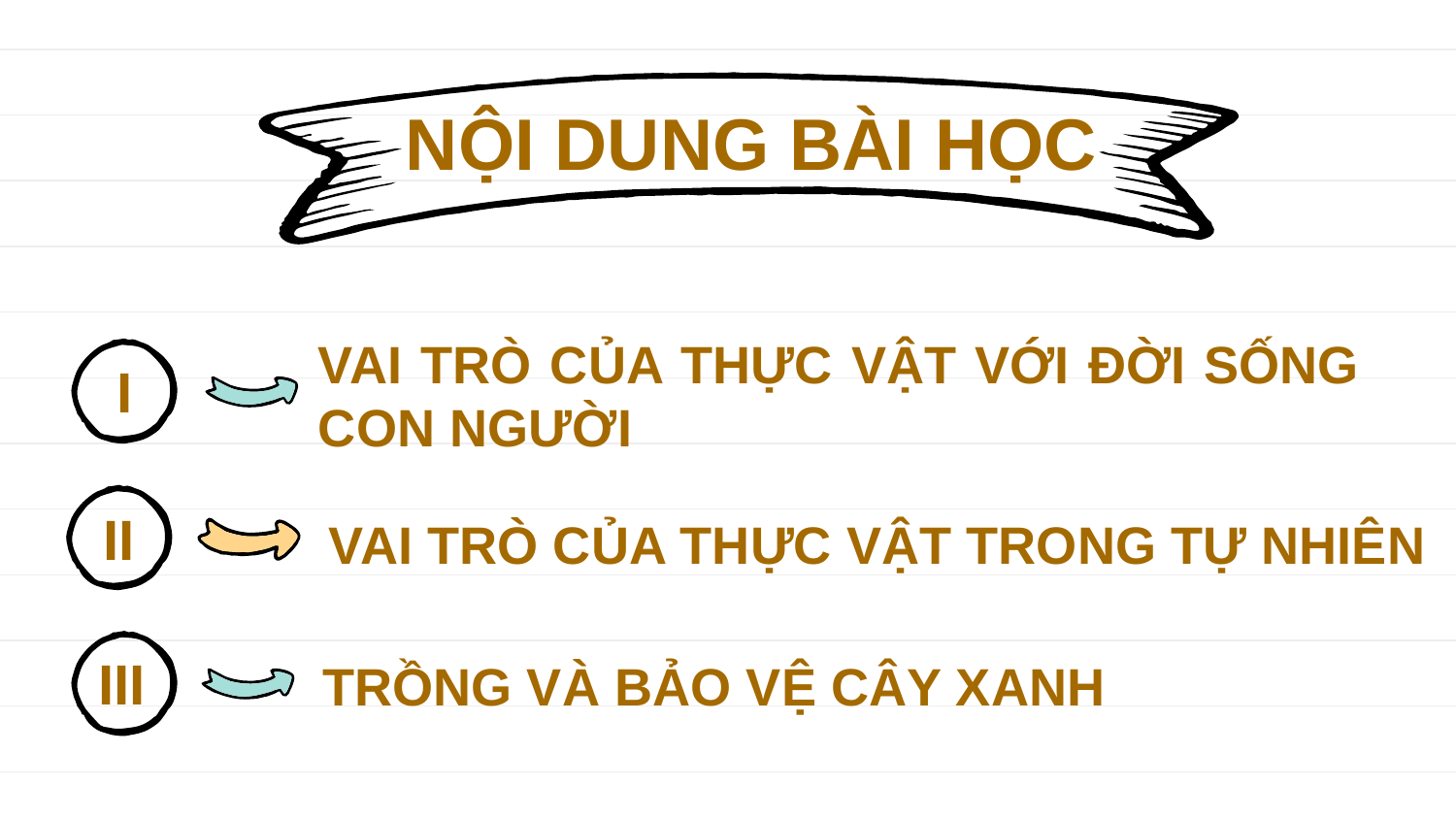

NỘI DUNG BÀI HỌC
VAI TRÒ CỦA THỰC VẬT VỚI ĐỜI SỐNG CON NGƯỜI

# I

II
VAI TRÒ CỦA THỰC VẬT TRONG TỰ NHIÊN

III
TRỒNG VÀ BẢO VỆ CÂY XANH